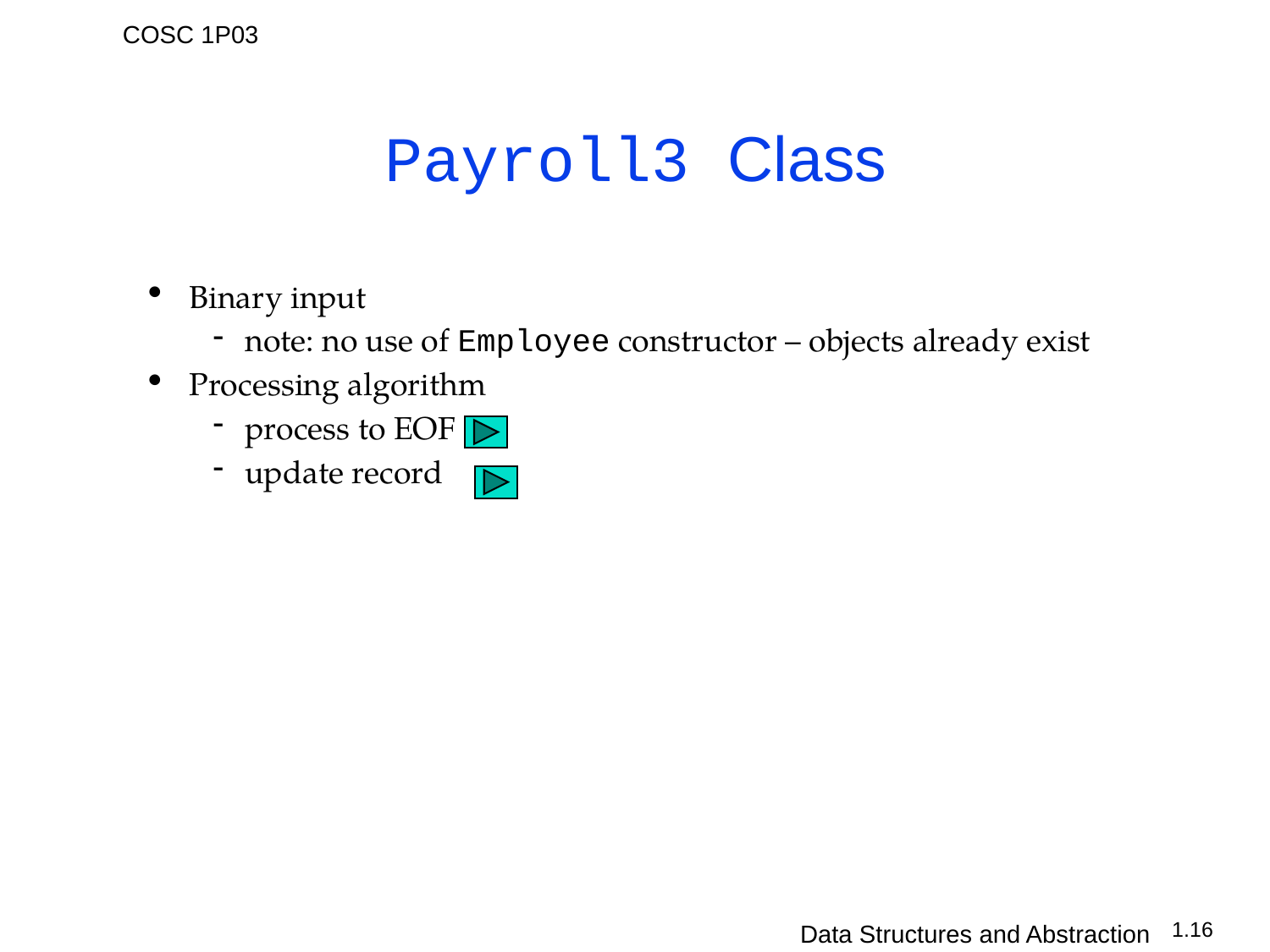

# Payroll3 Class
Binary input
note: no use of Employee constructor – objects already exist
Processing algorithm
process to EOF
update record